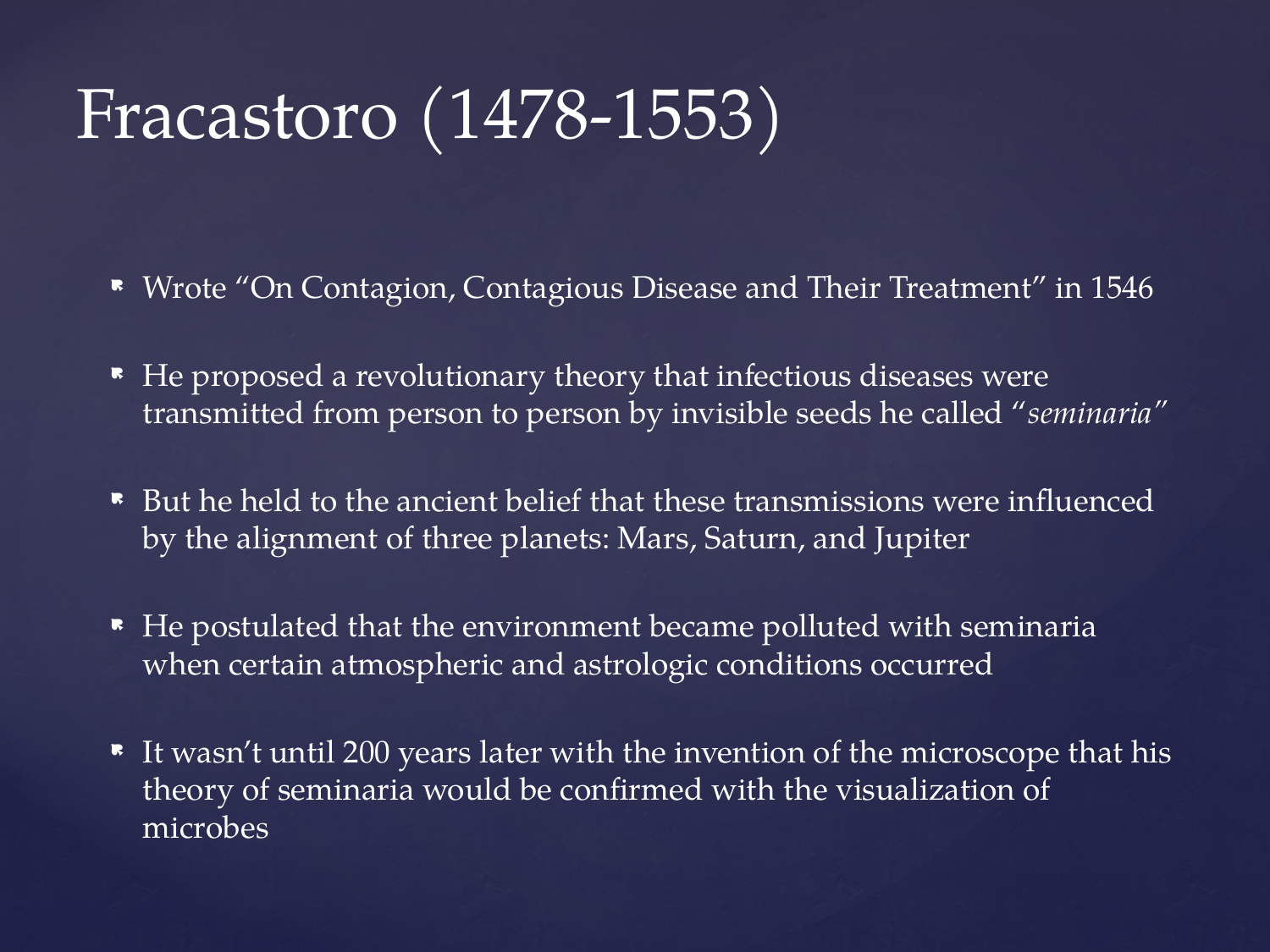

# Fracastoro (1478-1553)
Wrote “On Contagion, Contagious Disease and Their Treatment” in 1546

He proposed a revolutionary theory that infectious diseases were transmitted from person to person by invisible seeds he called “seminaria”

But he held to the ancient belief that these transmissions were influenced by the alignment of three planets: Mars, Saturn, and Jupiter

He postulated that the environment became polluted with seminaria when certain atmospheric and astrologic conditions occurred

It wasn’t until 200 years later with the invention of the microscope that his theory of seminaria would be confirmed with the visualization of microbes